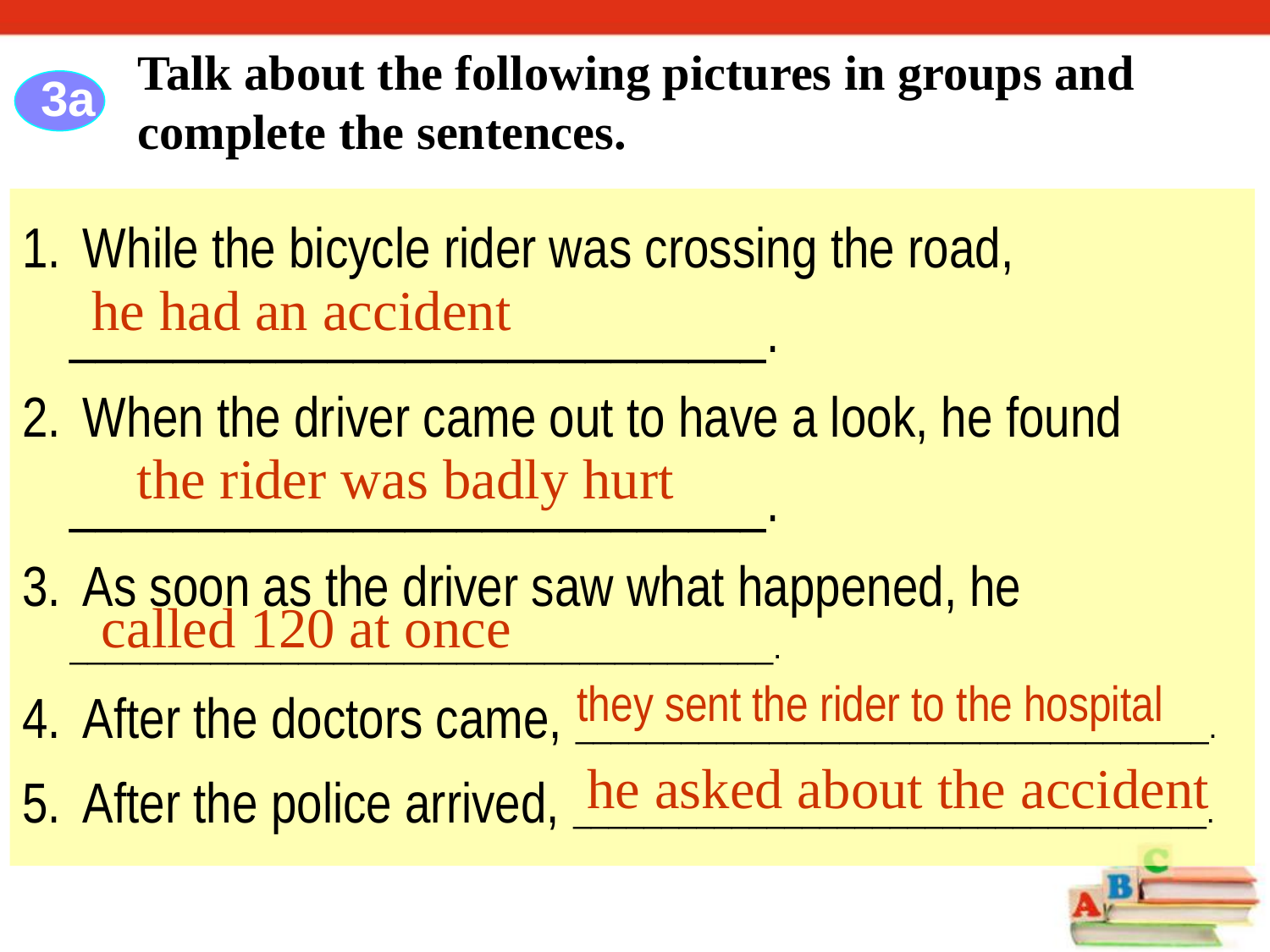

Talk about the following pictures in groups and complete the sentences.
 3a

 While the bicycle rider was crossing the road, ___________________________.
 When the driver came out to have a look, he found ___________________________.
 As soon as the driver saw what happened, he ________________________________________.
 After the doctors came, ____________________________________.
 After the police arrived, ____________________________________.
he had an accident
the rider was badly hurt
called 120 at once
they sent the rider to the hospital
he asked about the accident